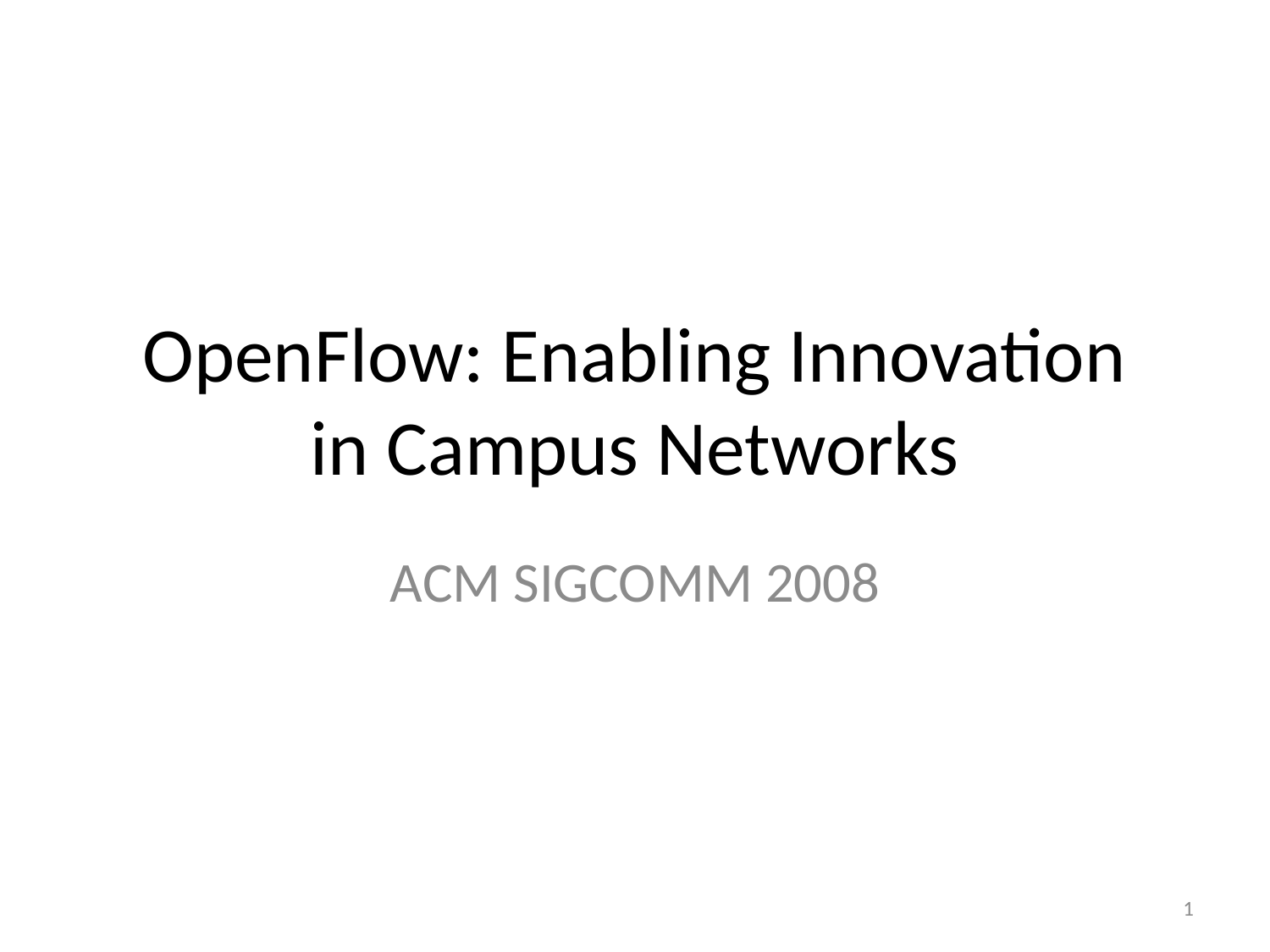

# OpenFlow: Enabling Innovation in Campus Networks
ACM SIGCOMM 2008
1